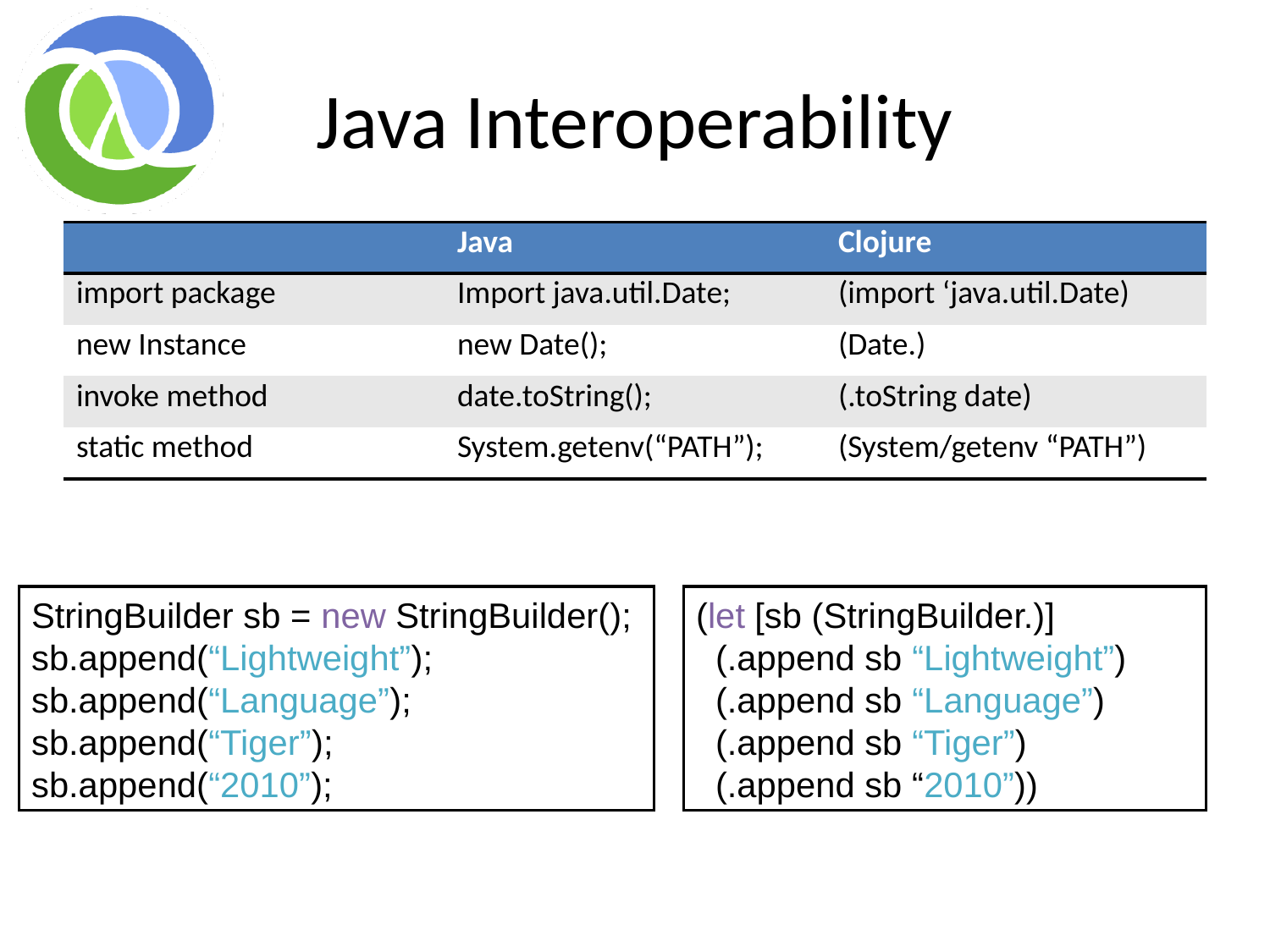

# Java Interoperability
|  | Java | Clojure |
| --- | --- | --- |
| import package | Import java.util.Date; | (import ‘java.util.Date) |
| new Instance | new Date(); | (Date.) |
| invoke method | date.toString(); | (.toString date) |
| static method | System.getenv(“PATH”); | (System/getenv “PATH”) |
StringBuilder sb = new StringBuilder();
sb.append(“Lightweight”);
sb.append(“Language”);
sb.append(“Tiger”);
sb.append(“2010”);
(let [sb (StringBuilder.)]
  (.append sb “Lightweight”)
  (.append sb “Language”)
  (.append sb “Tiger”)
  (.append sb “2010”))